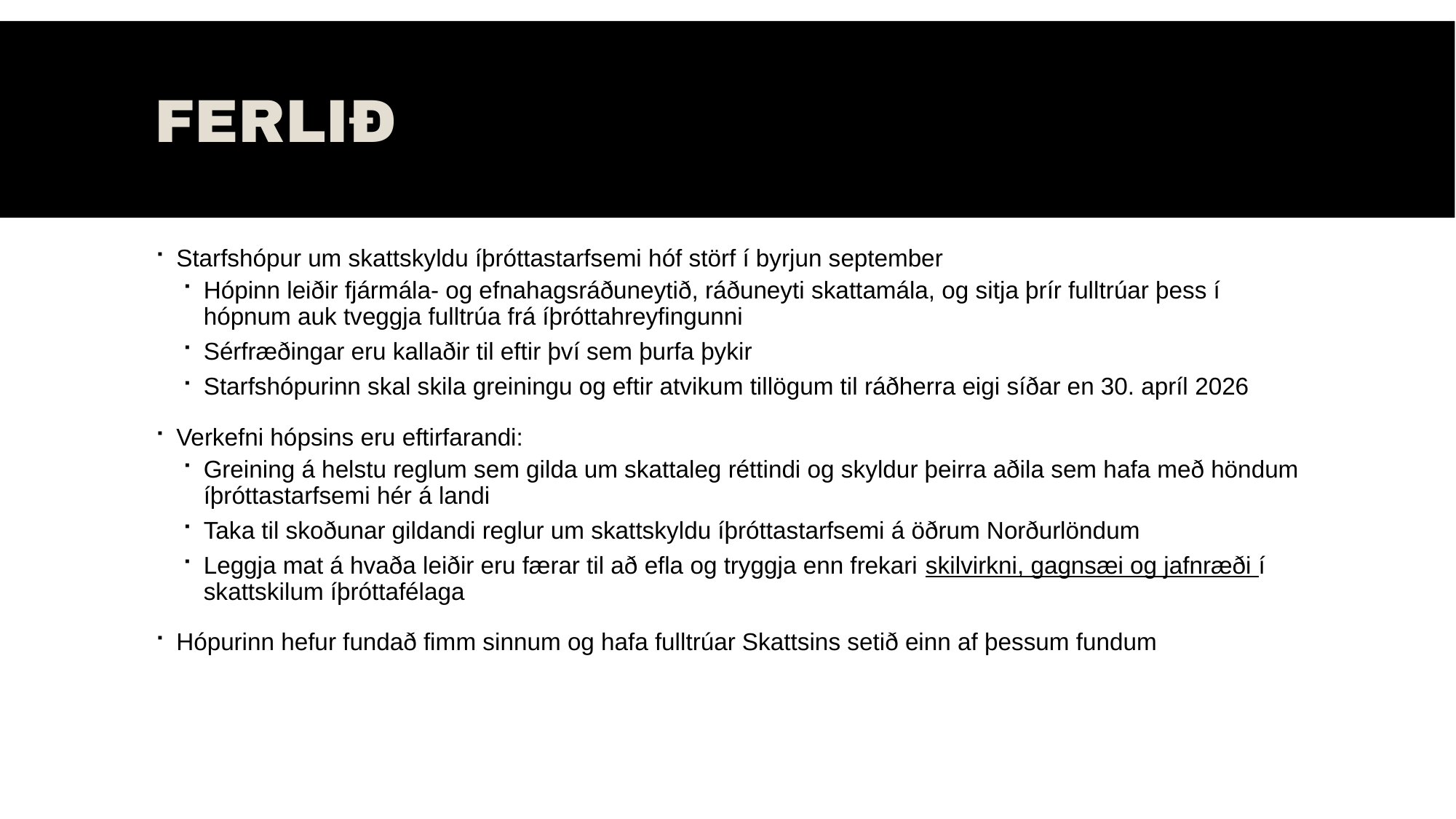

# Ferlið
Starfshópur um skattskyldu íþróttastarfsemi hóf störf í byrjun september
Hópinn leiðir fjármála- og efnahagsráðuneytið, ráðuneyti skattamála, og sitja þrír fulltrúar þess í hópnum auk tveggja fulltrúa frá íþróttahreyfingunni
Sérfræðingar eru kallaðir til eftir því sem þurfa þykir
Starfshópurinn skal skila greiningu og eftir atvikum tillögum til ráðherra eigi síðar en 30. apríl 2026
Verkefni hópsins eru eftirfarandi:
Greining á helstu reglum sem gilda um skattaleg réttindi og skyldur þeirra aðila sem hafa með höndum íþróttastarfsemi hér á landi
Taka til skoðunar gildandi reglur um skattskyldu íþróttastarfsemi á öðrum Norðurlöndum
Leggja mat á hvaða leiðir eru færar til að efla og tryggja enn frekari skilvirkni, gagnsæi og jafnræði í skattskilum íþróttafélaga
Hópurinn hefur fundað fimm sinnum og hafa fulltrúar Skattsins setið einn af þessum fundum